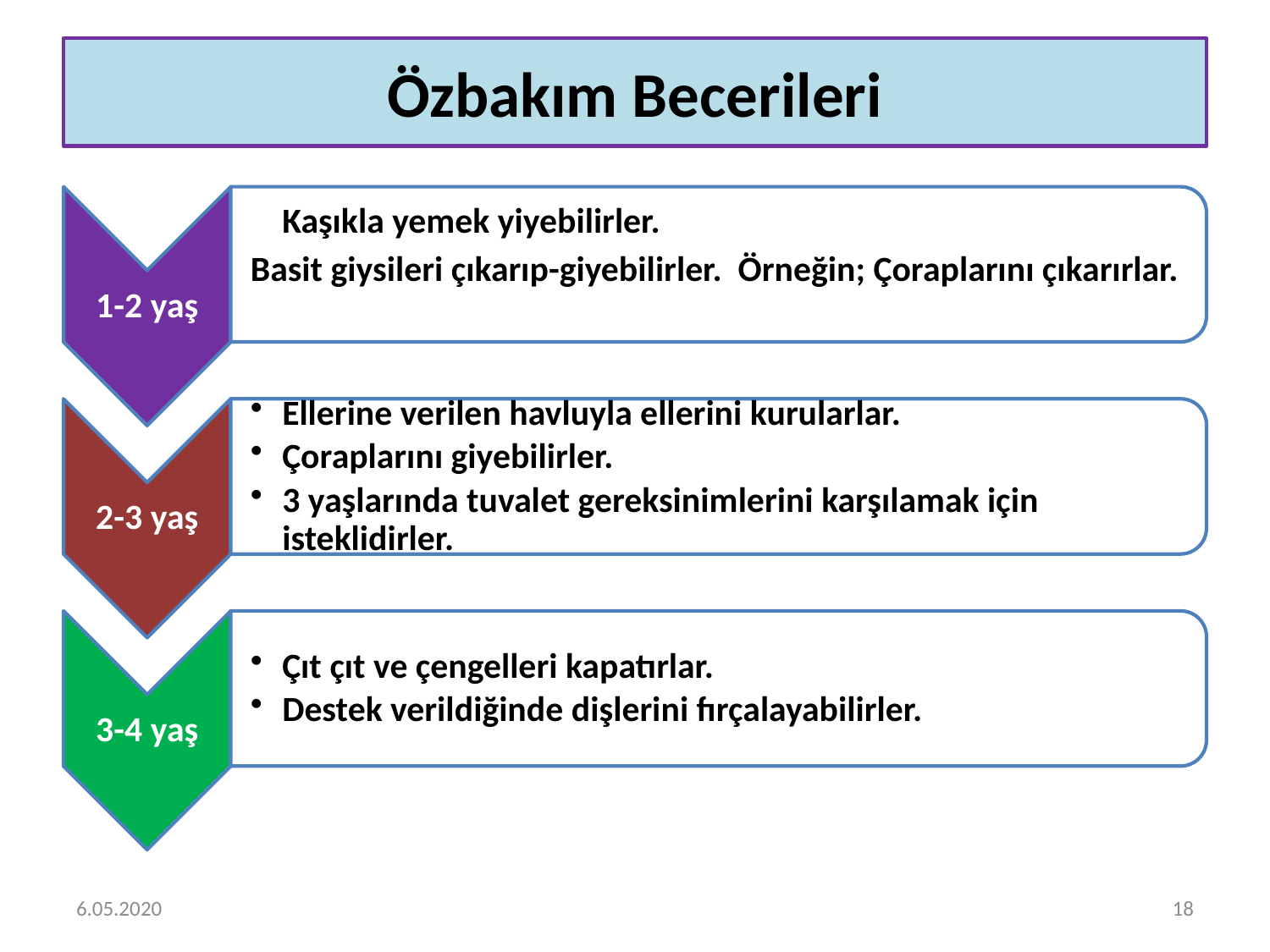

# Özbakım Becerileri
1-2 yaş
Kaşıkla yemek yiyebilirler.
Basit giysileri çıkarıp-giyebilirler.  Örneğin; Çoraplarını çıkarırlar.

2-3 yaş
Ellerine verilen havluyla ellerini kurularlar.
Çoraplarını giyebilirler.
3 yaşlarında tuvalet gereksinimlerini karşılamak için isteklidirler.
3-4 yaş
Çıt çıt ve çengelleri kapatırlar.
Destek verildiğinde dişlerini fırçalayabilirler.
6.05.2020

18